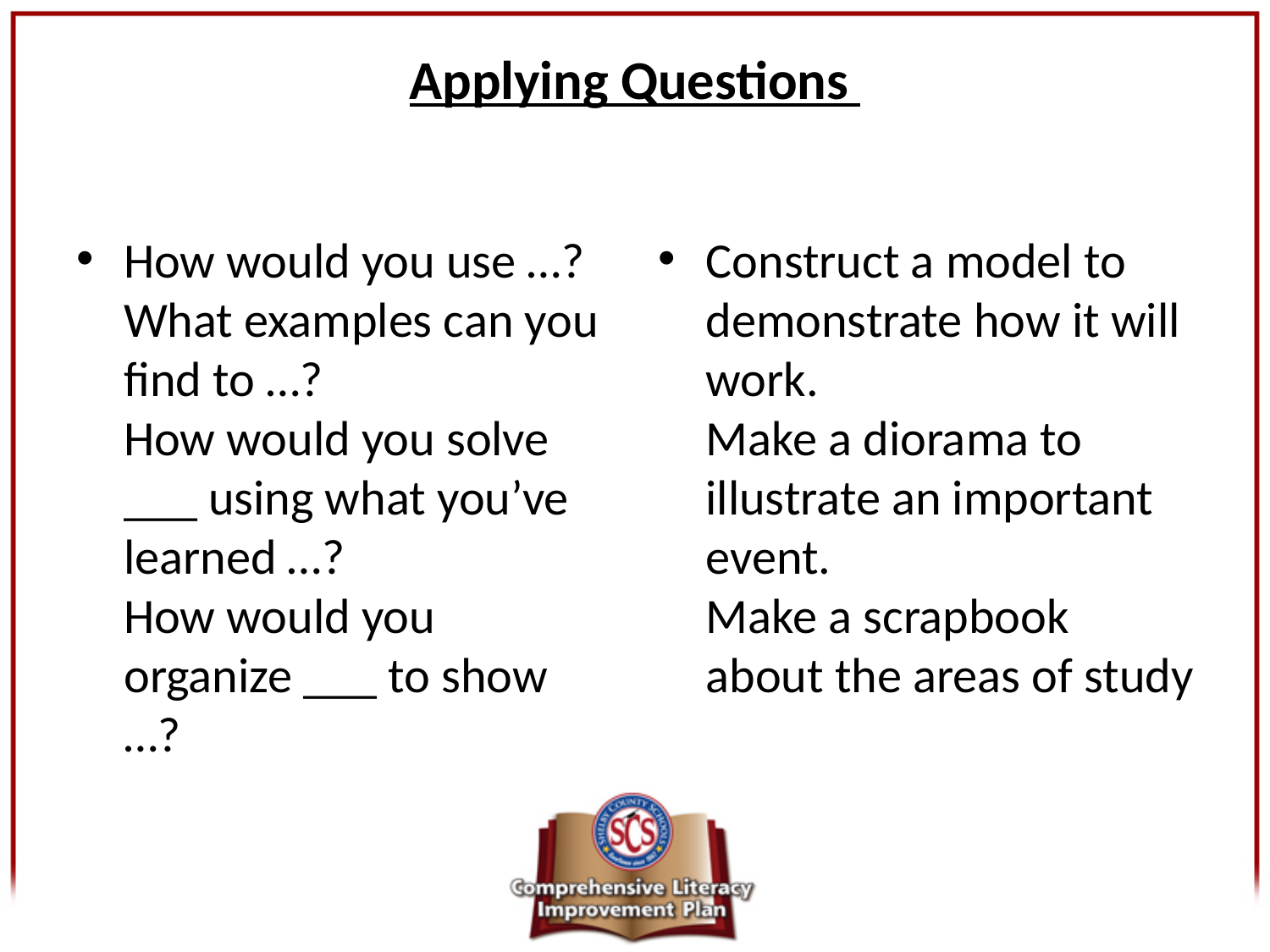

# Applying Questions
How would you use …?
What examples can you find to …?
How would you solve ___ using what you’ve learned …?
How would you organize ___ to show …?
Construct a model to demonstrate how it will work.
Make a diorama to illustrate an important event.
Make a scrapbook about the areas of study